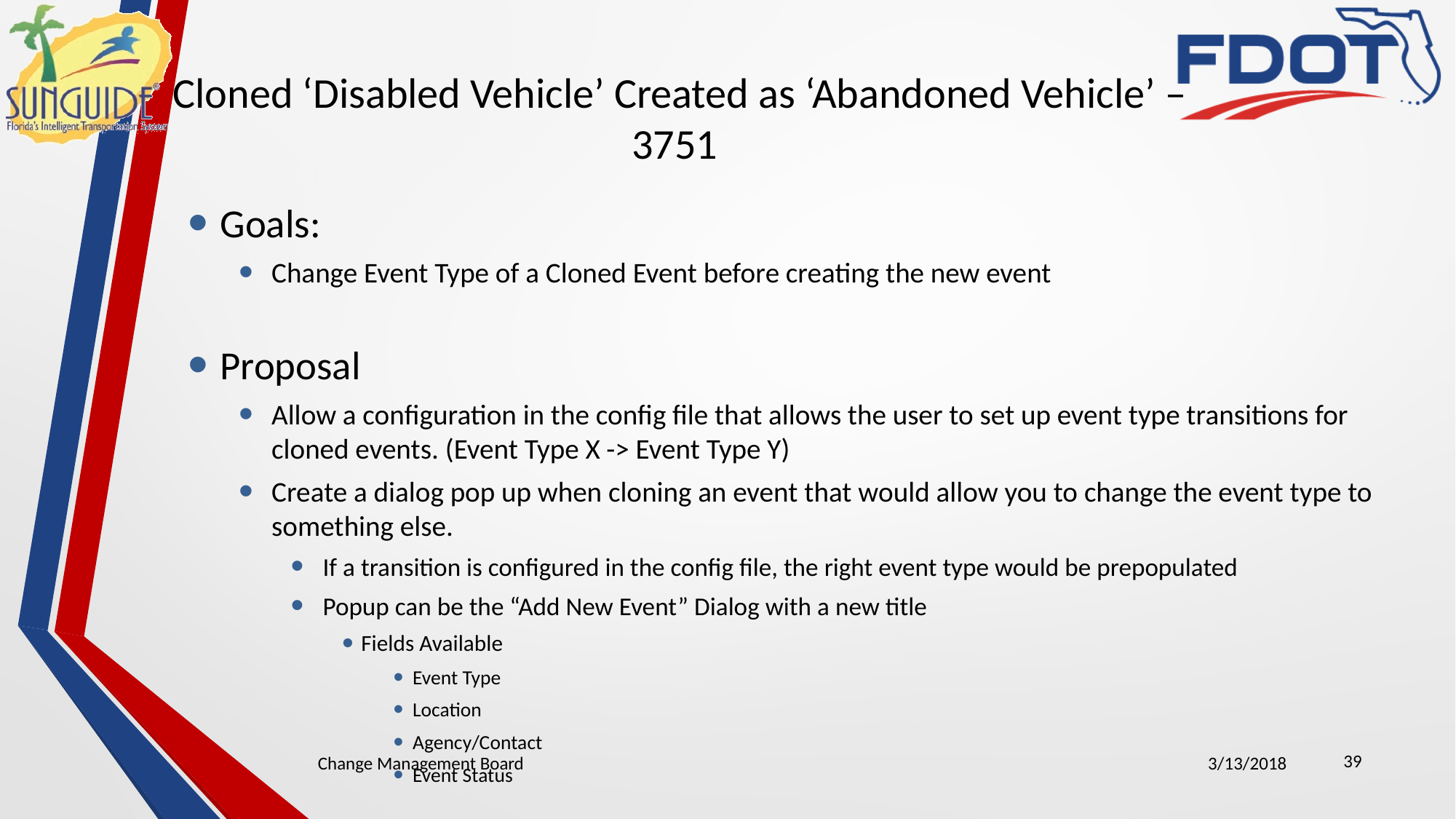

# Cloned ‘Disabled Vehicle’ Created as ‘Abandoned Vehicle’ – 3751
Goals:
Change Event Type of a Cloned Event before creating the new event

Proposal
Allow a configuration in the config file that allows the user to set up event type transitions for cloned events. (Event Type X -> Event Type Y)
Create a dialog pop up when cloning an event that would allow you to change the event type to something else.
If a transition is configured in the config file, the right event type would be prepopulated
Popup can be the “Add New Event” Dialog with a new title
Fields Available
Event Type
Location
Agency/Contact
Event Status

39
Change Management Board
3/13/2018